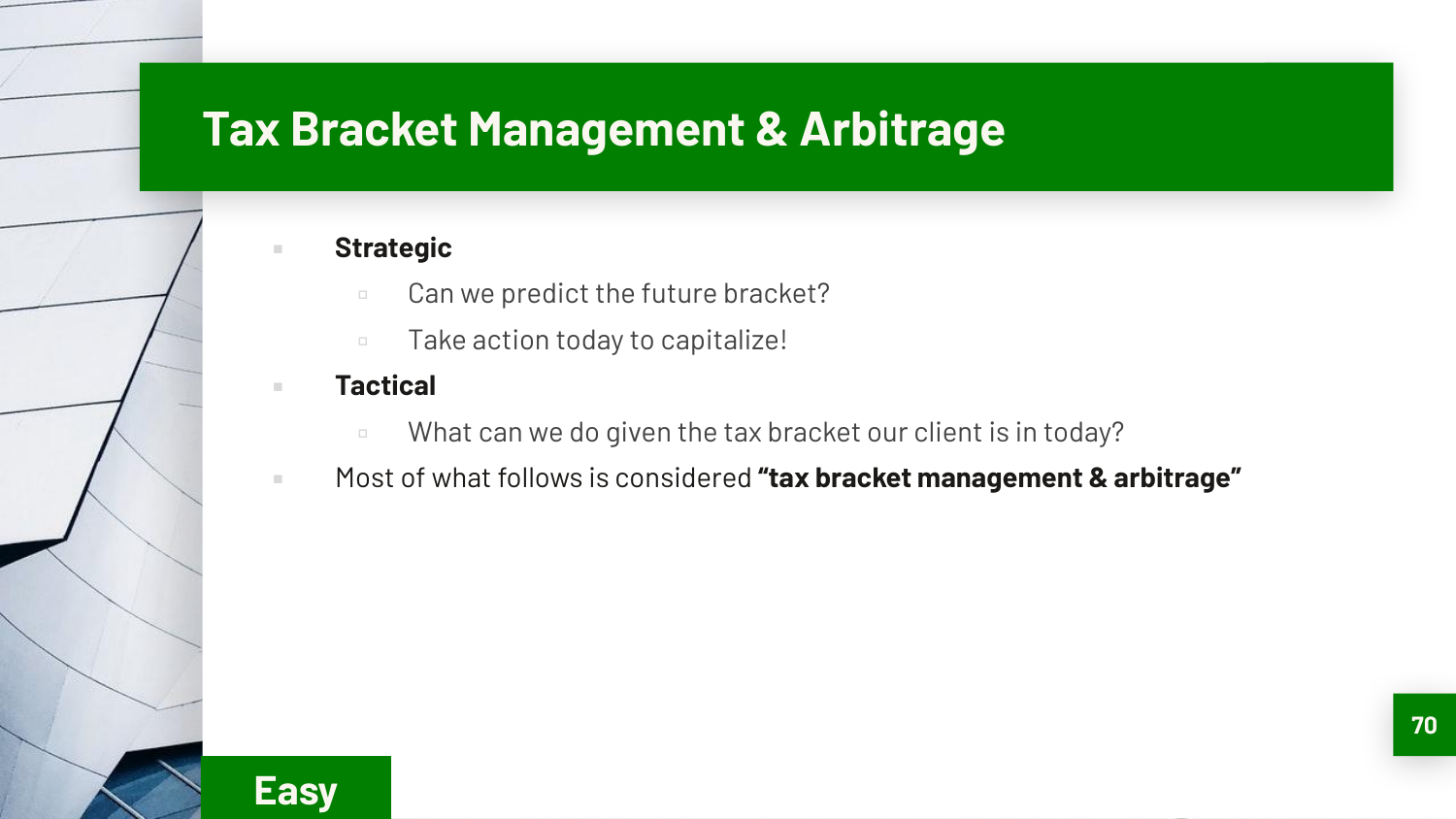

# Tax Bracket Management & Arbitrage
Strategic
Can we predict the future bracket?
Take action today to capitalize!
Tactical
What can we do given the tax bracket our client is in today?
Most of what follows is considered “tax bracket management & arbitrage”

70
Easy